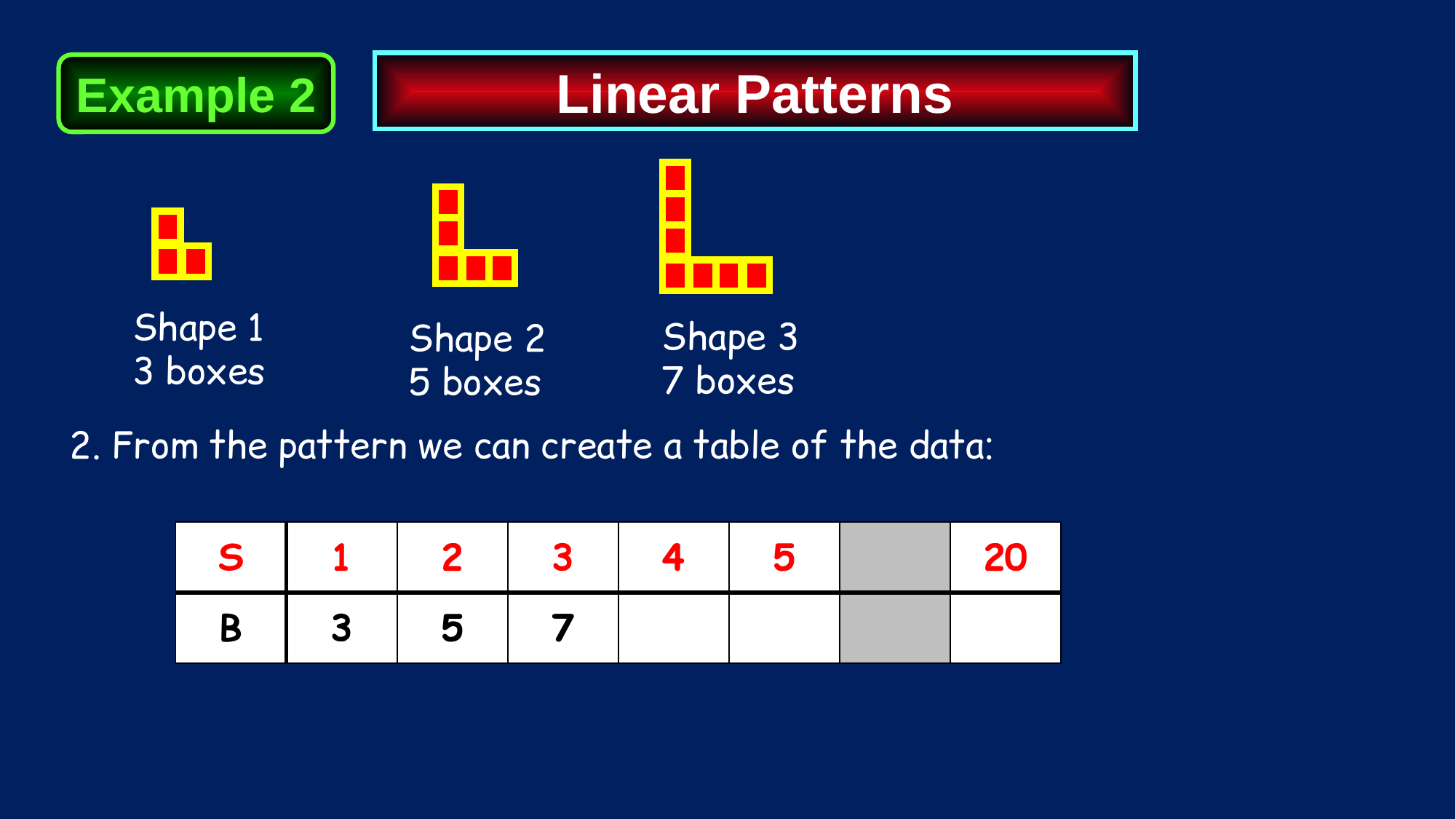

Linear Patterns
Example 2

Shape 1
3 boxes
Shape 3
7 boxes
Shape 2
5 boxes
2. From the pattern we can create a table of the data:
| S | 1 | 2 | 3 | 4 | 5 |  | 20 |
| --- | --- | --- | --- | --- | --- | --- | --- |
| B | 3 | 5 | 7 |  |  |  |  |